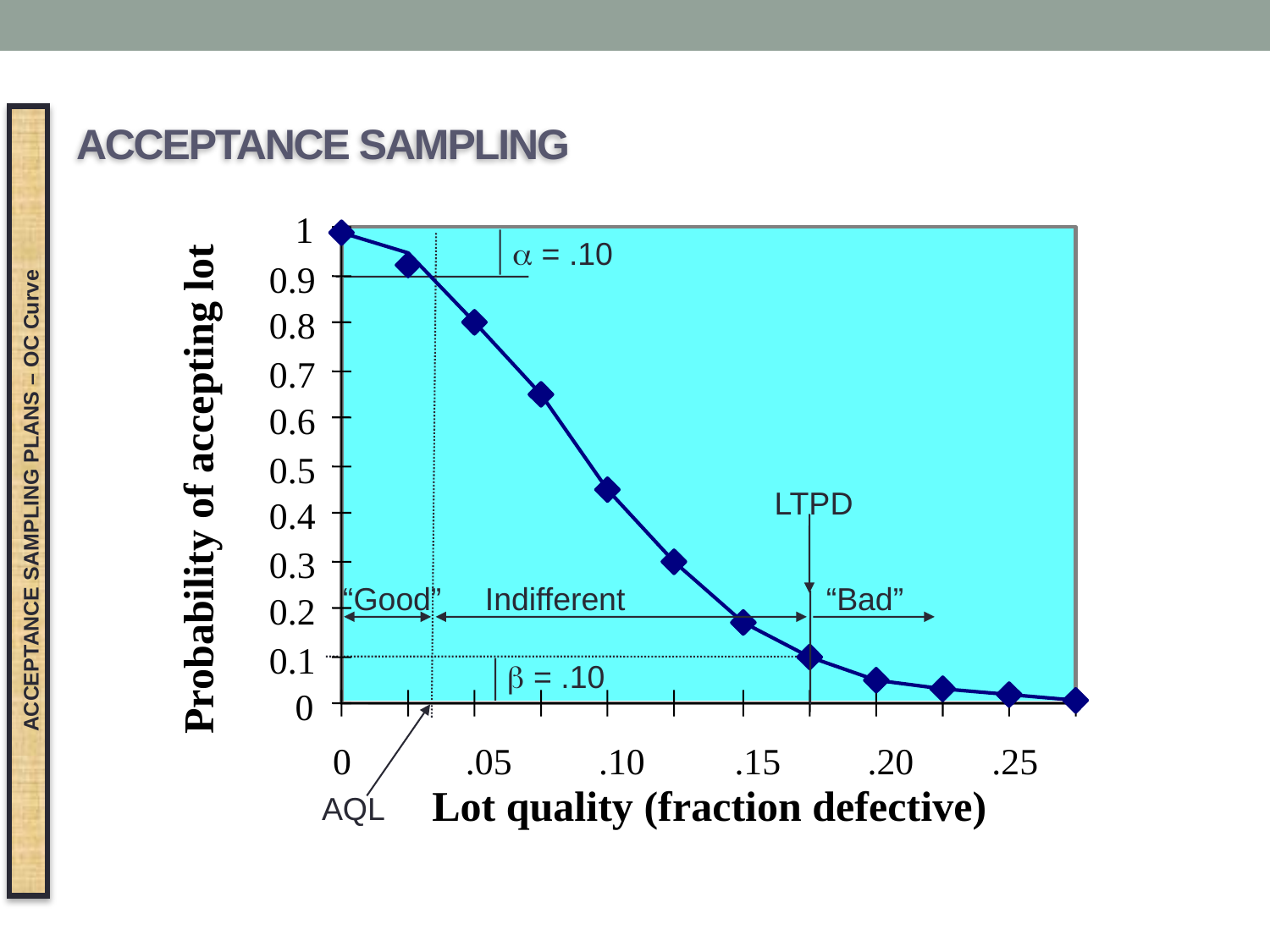

# ACCEPTANCE SAMPLING

1

α = .10

0.9

0.8

0.7

0.6

0.5
Probability of accepting lot

LTPD

0.4

0.3

“Good”
Indifferent
“Bad”
0.2

0.1

β = .10

0

0
.05
.10
.15
.20
.25
Lot quality (fraction defective)
AQL

ACCEPTANCE SAMPLING PLANS – OC Curve